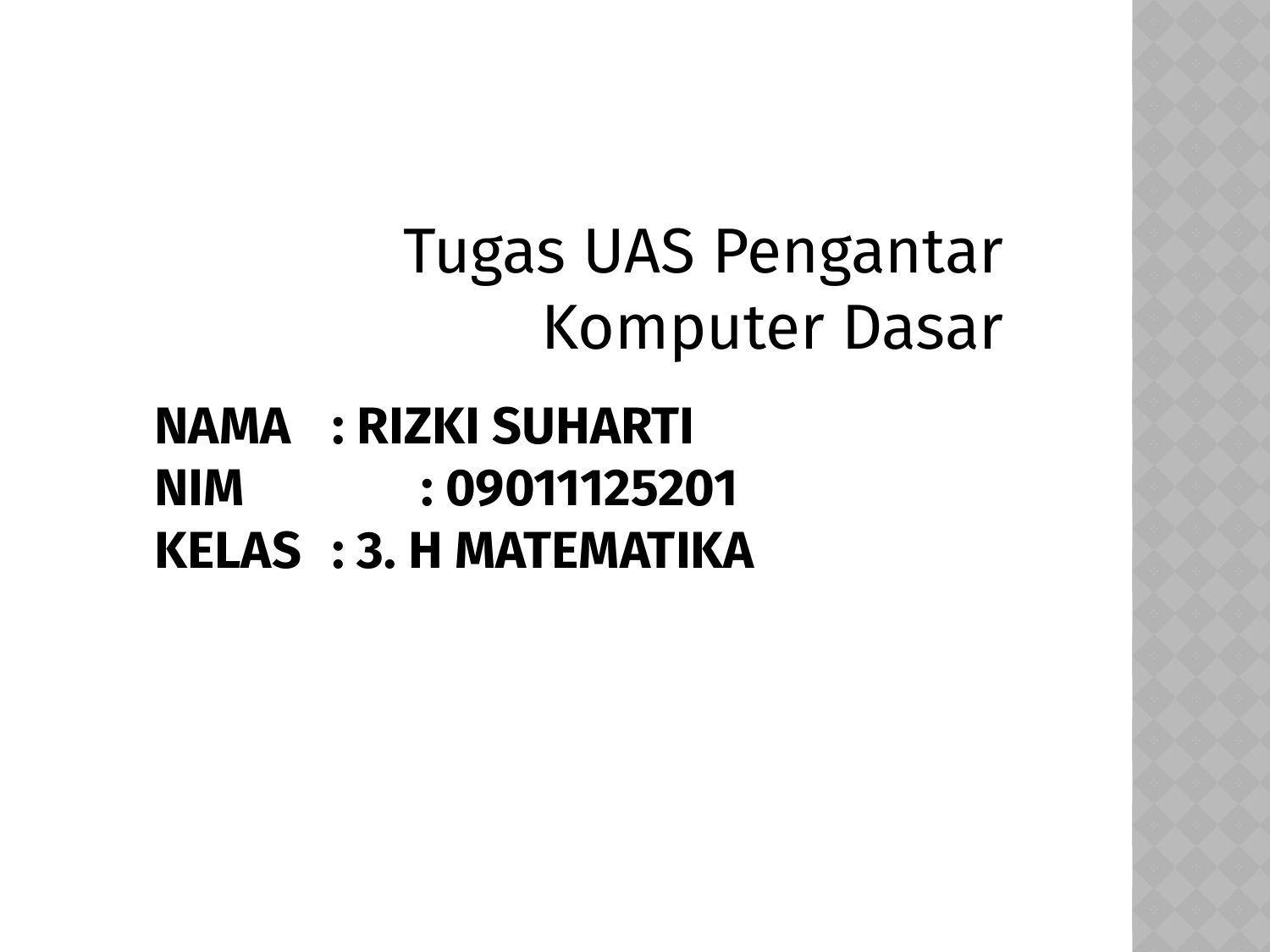

Tugas UAS Pengantar Komputer Dasar
# Nama 	: rizki suharti nim		: 09011125201 kelas	: 3. h matematika